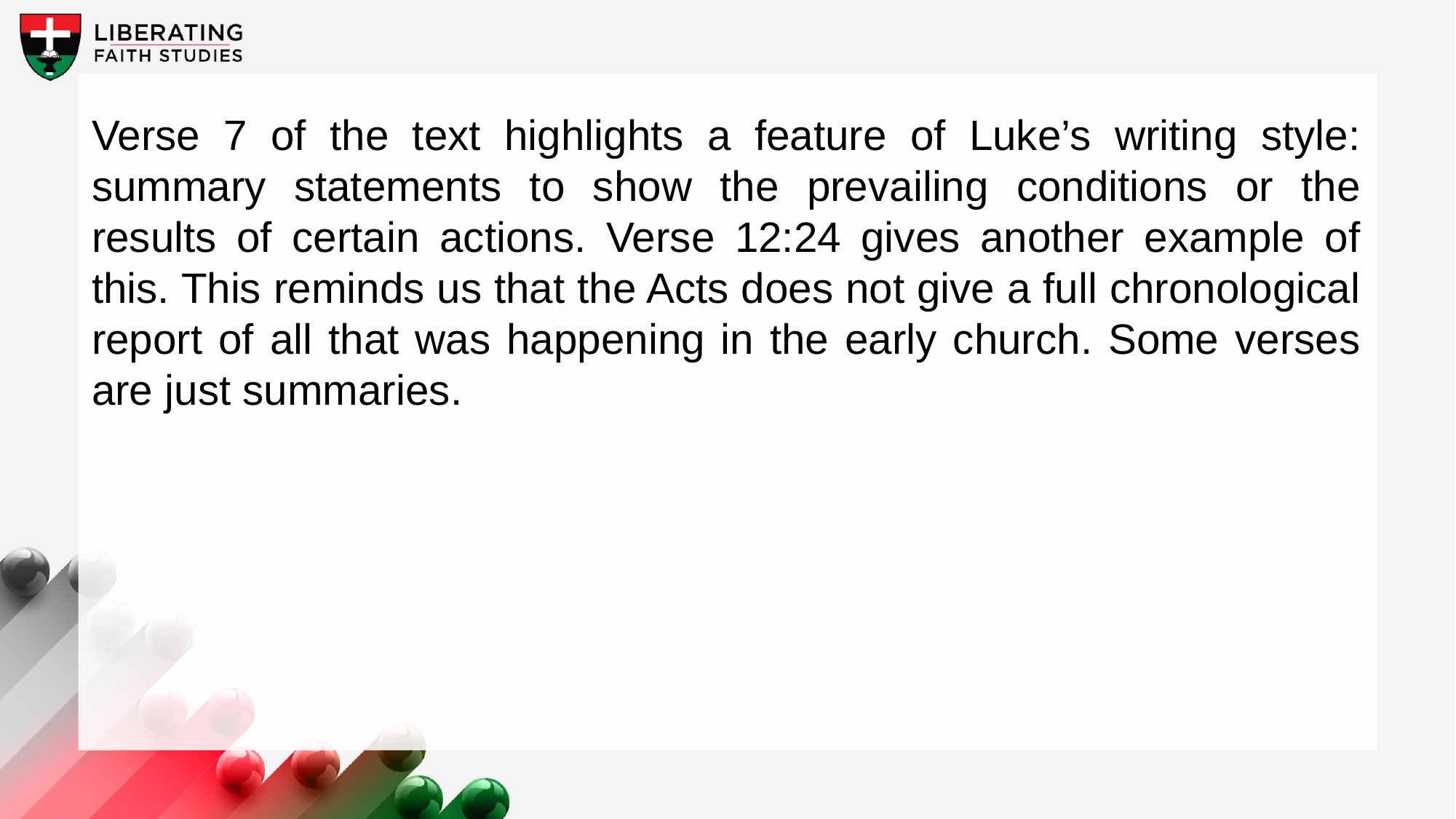

Verse 7 of the text highlights a feature of Luke’s writing style: summary statements to show the prevailing conditions or the results of certain actions. Verse 12:24 gives another example of this. This reminds us that the Acts does not give a full chronological report of all that was happening in the early church. Some verses are just summaries.
A wonderful serenity has taken possession